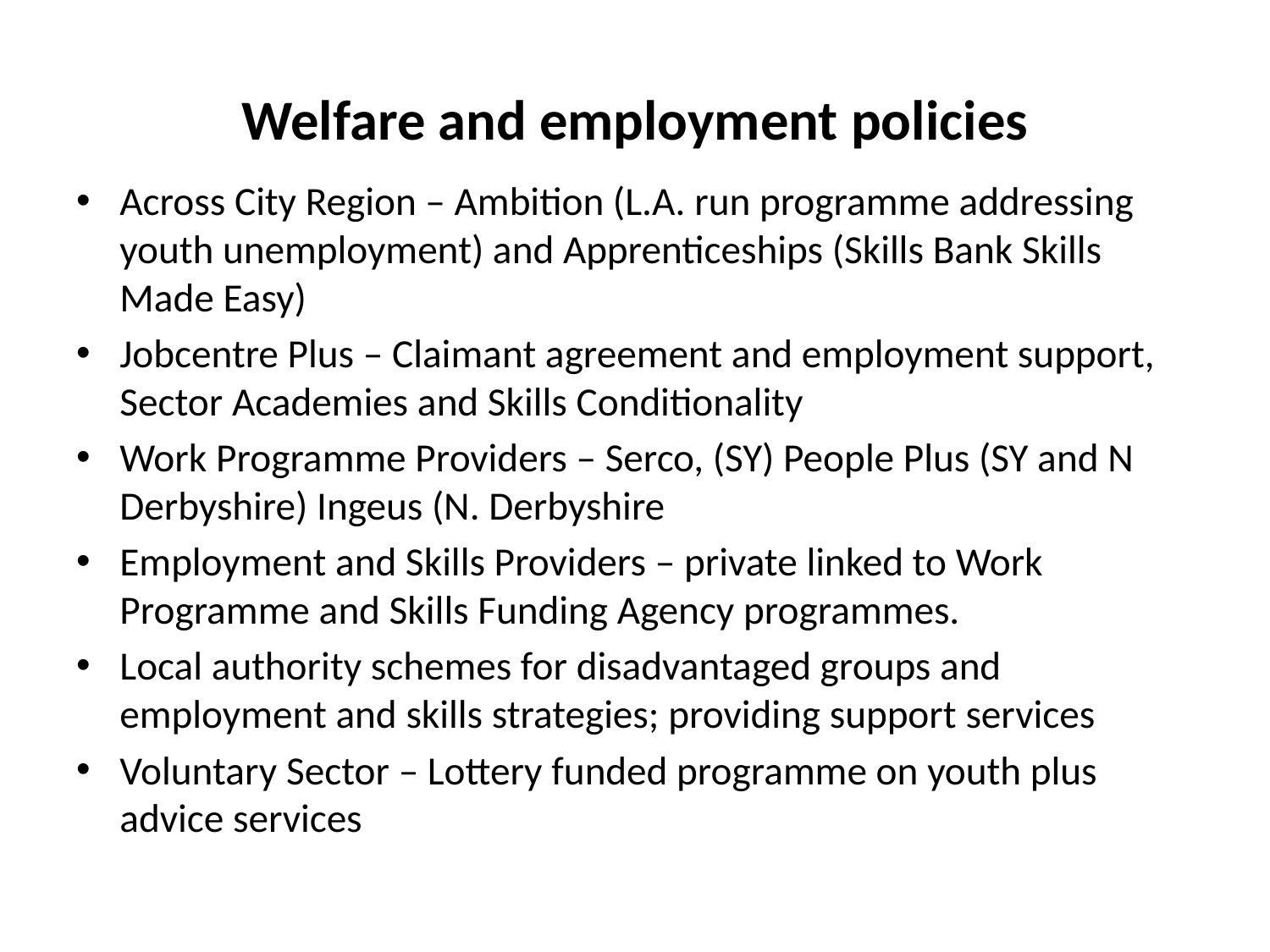

# Welfare and employment policies
Across City Region – Ambition (L.A. run programme addressing youth unemployment) and Apprenticeships (Skills Bank Skills Made Easy)
Jobcentre Plus – Claimant agreement and employment support, Sector Academies and Skills Conditionality
Work Programme Providers – Serco, (SY) People Plus (SY and N Derbyshire) Ingeus (N. Derbyshire
Employment and Skills Providers – private linked to Work Programme and Skills Funding Agency programmes.
Local authority schemes for disadvantaged groups and employment and skills strategies; providing support services
Voluntary Sector – Lottery funded programme on youth plus advice services